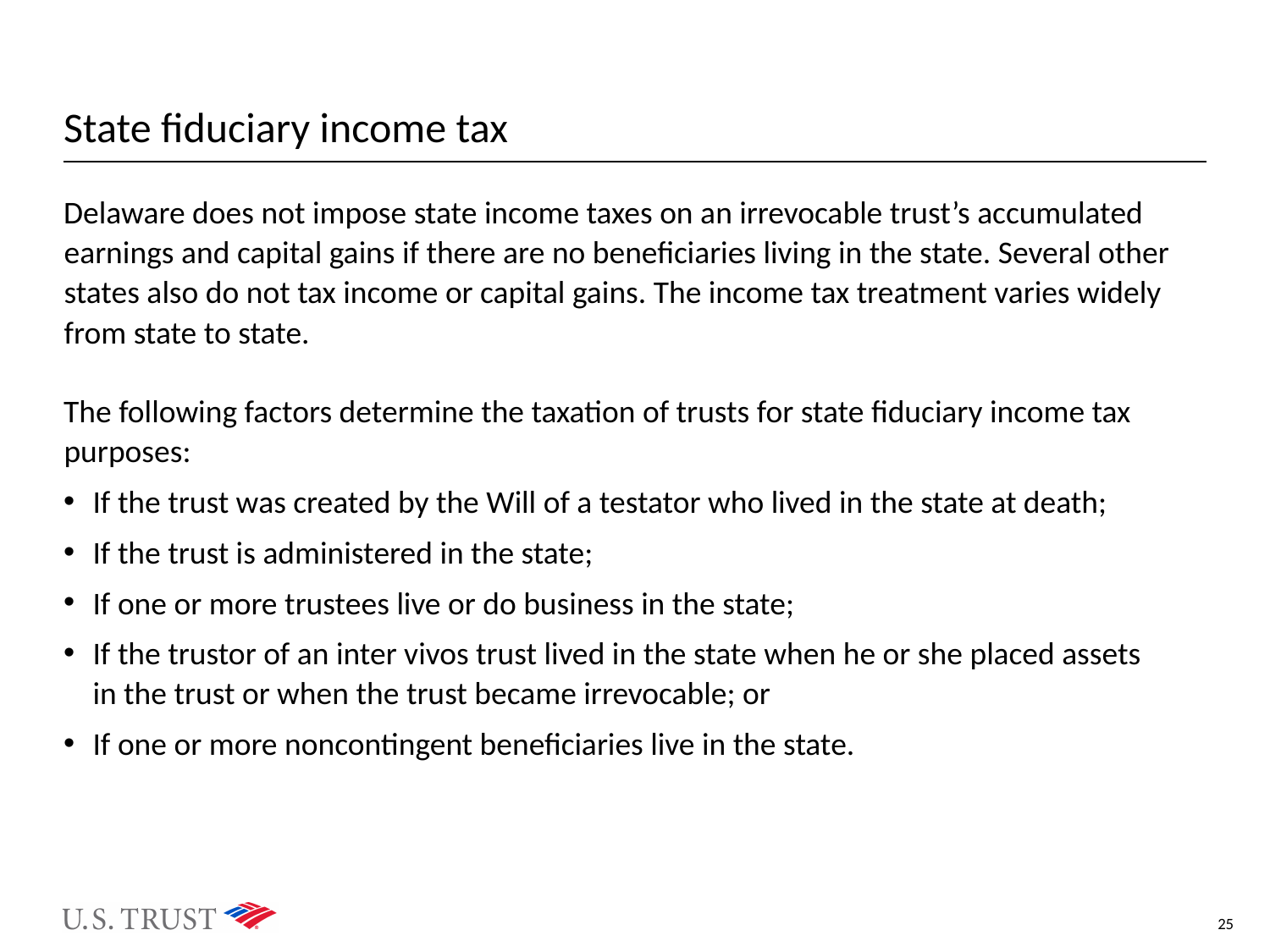

# State fiduciary income tax
Delaware does not impose state income taxes on an irrevocable trust’s accumulated earnings and capital gains if there are no beneficiaries living in the state. Several other states also do not tax income or capital gains. The income tax treatment varies widely from state to state.

The following factors determine the taxation of trusts for state fiduciary income tax purposes:
If the trust was created by the Will of a testator who lived in the state at death;
If the trust is administered in the state;
If one or more trustees live or do business in the state;
If the trustor of an inter vivos trust lived in the state when he or she placed assets
in the trust or when the trust became irrevocable; or
If one or more noncontingent beneficiaries live in the state.
25